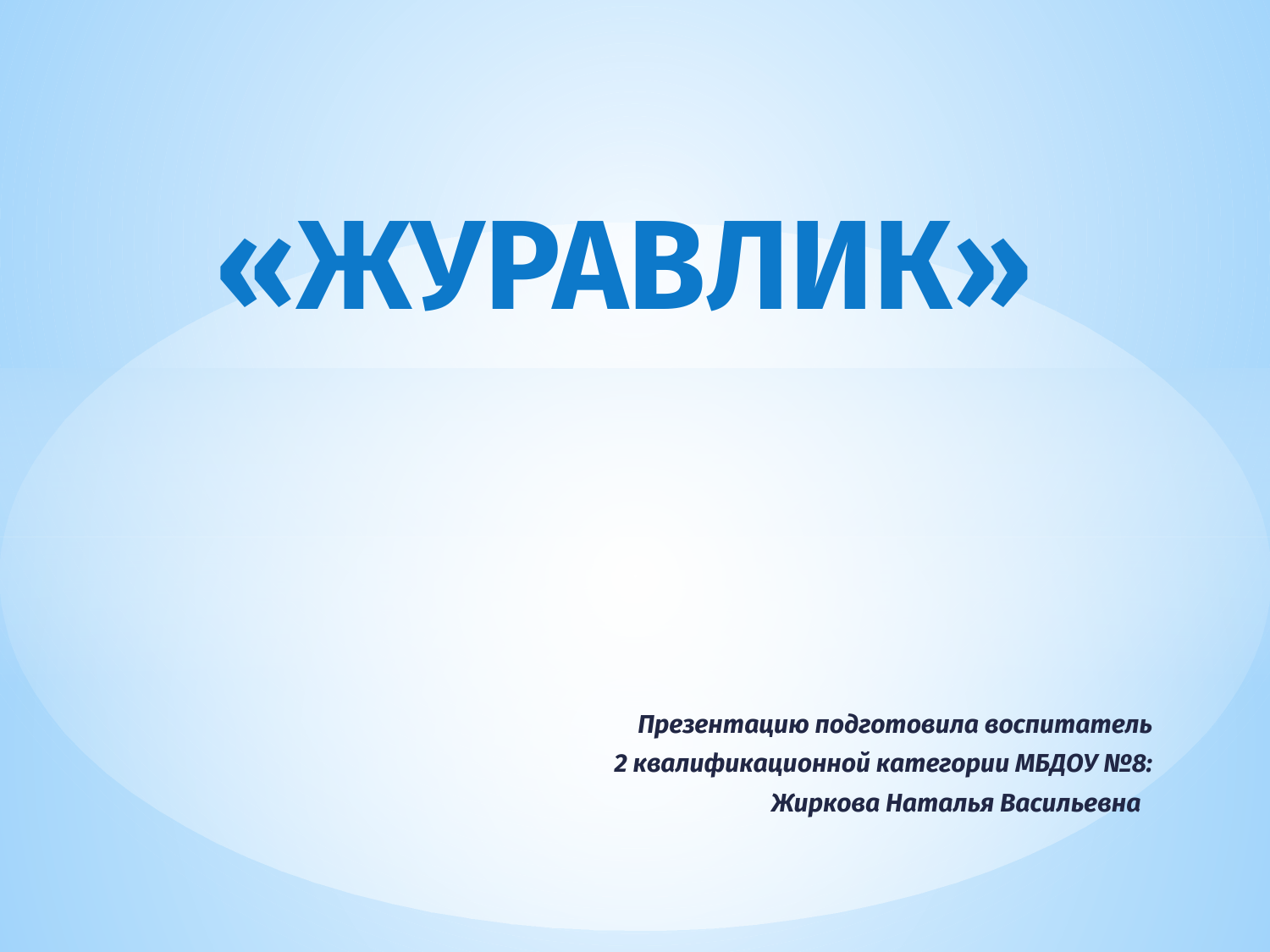

# «ЖУРАВЛИК»
Презентацию подготовила воспитатель
 2 квалификационной категории МБДОУ №8:
Жиркова Наталья Васильевна